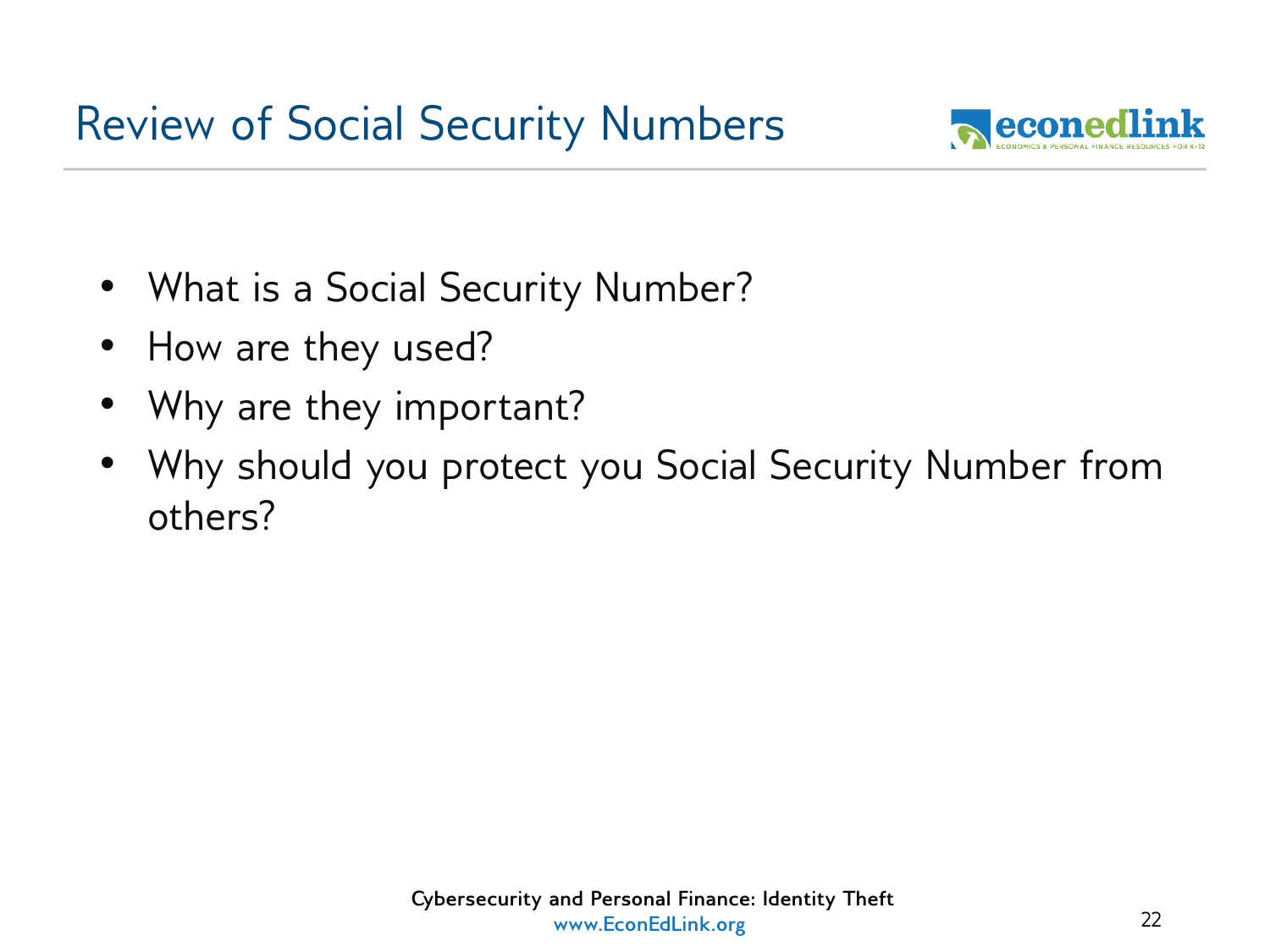

# Review of Social Security Numbers
What is a Social Security Number?
How are they used?
Why are they important?
Why should you protect you Social Security Number from others?
Cybersecurity and Personal Finance: Identity Theft
www.EconEdLink.org
22